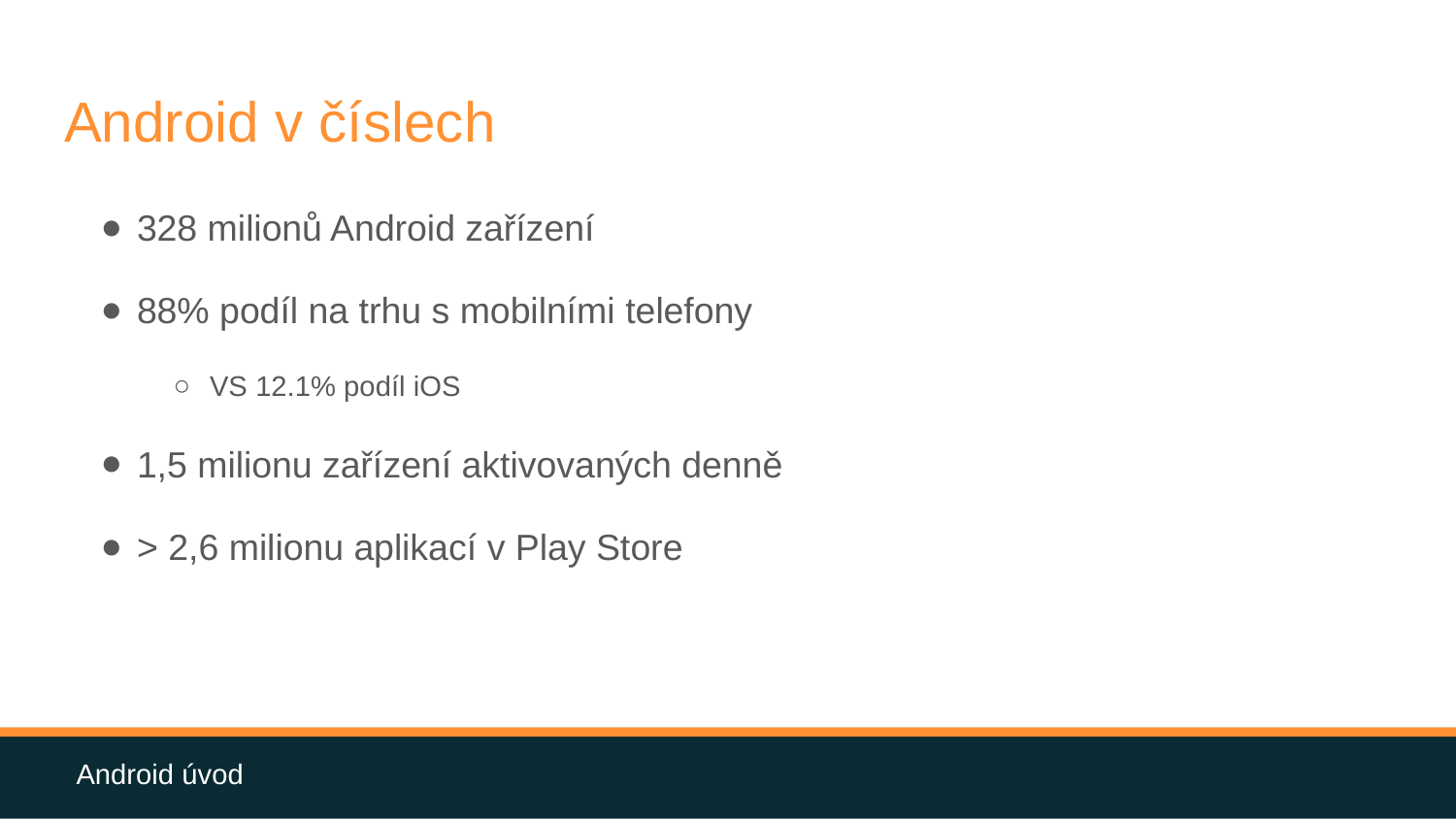

# Android v číslech
328 milionů Android zařízení
88% podíl na trhu s mobilními telefony
VS 12.1% podíl iOS
1,5 milionu zařízení aktivovaných denně
> 2,6 milionu aplikací v Play Store

Android úvod